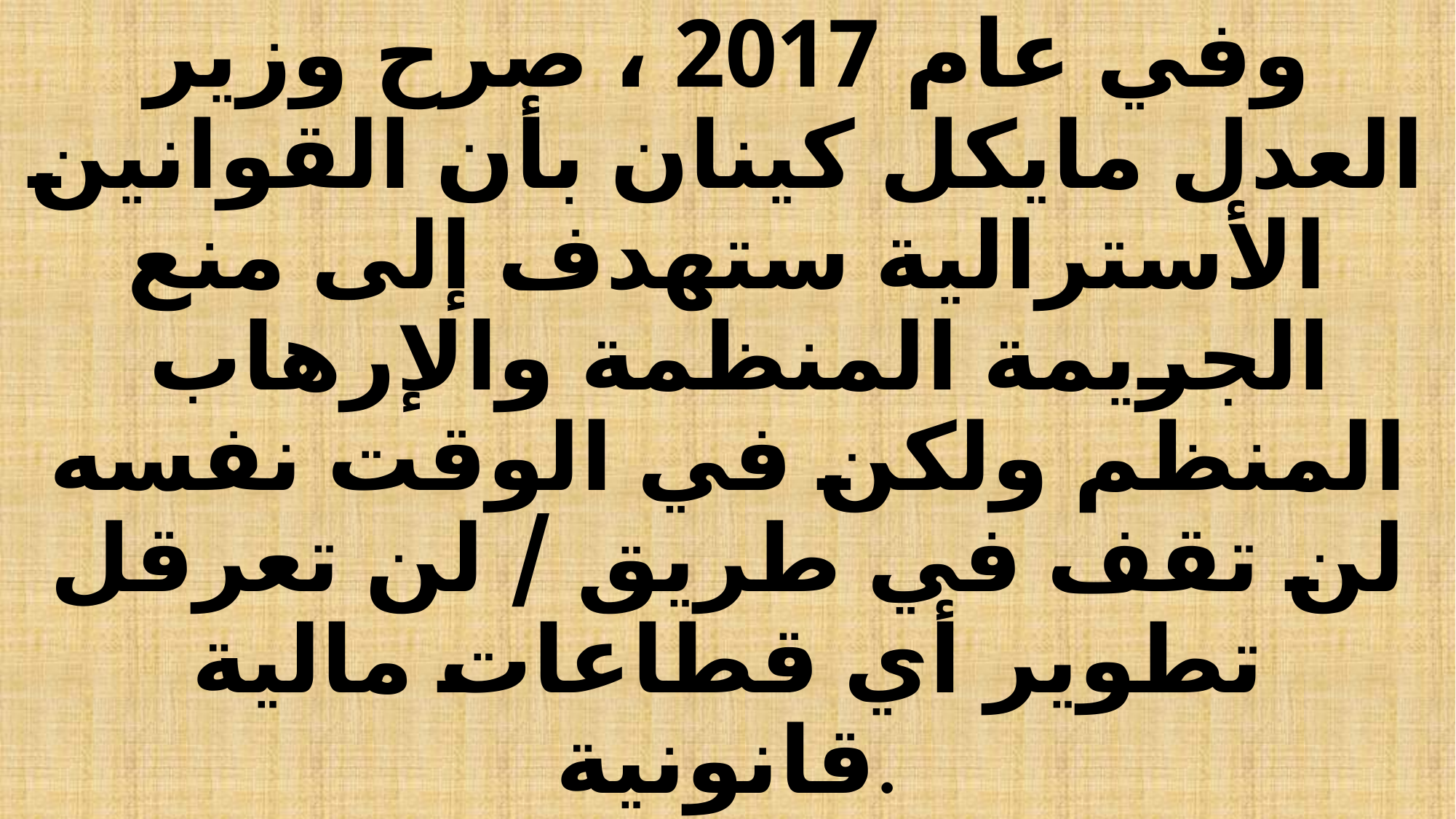

# وفي عام 2017 ، صرح وزير العدل مايكل كينان بأن القوانين الأسترالية ستهدف إلى منع الجريمة المنظمة والإرهاب  المنظم ولكن في الوقت نفسه لن تقف في طريق / لن تعرقل تطوير أي قطاعات مالية قانونية.